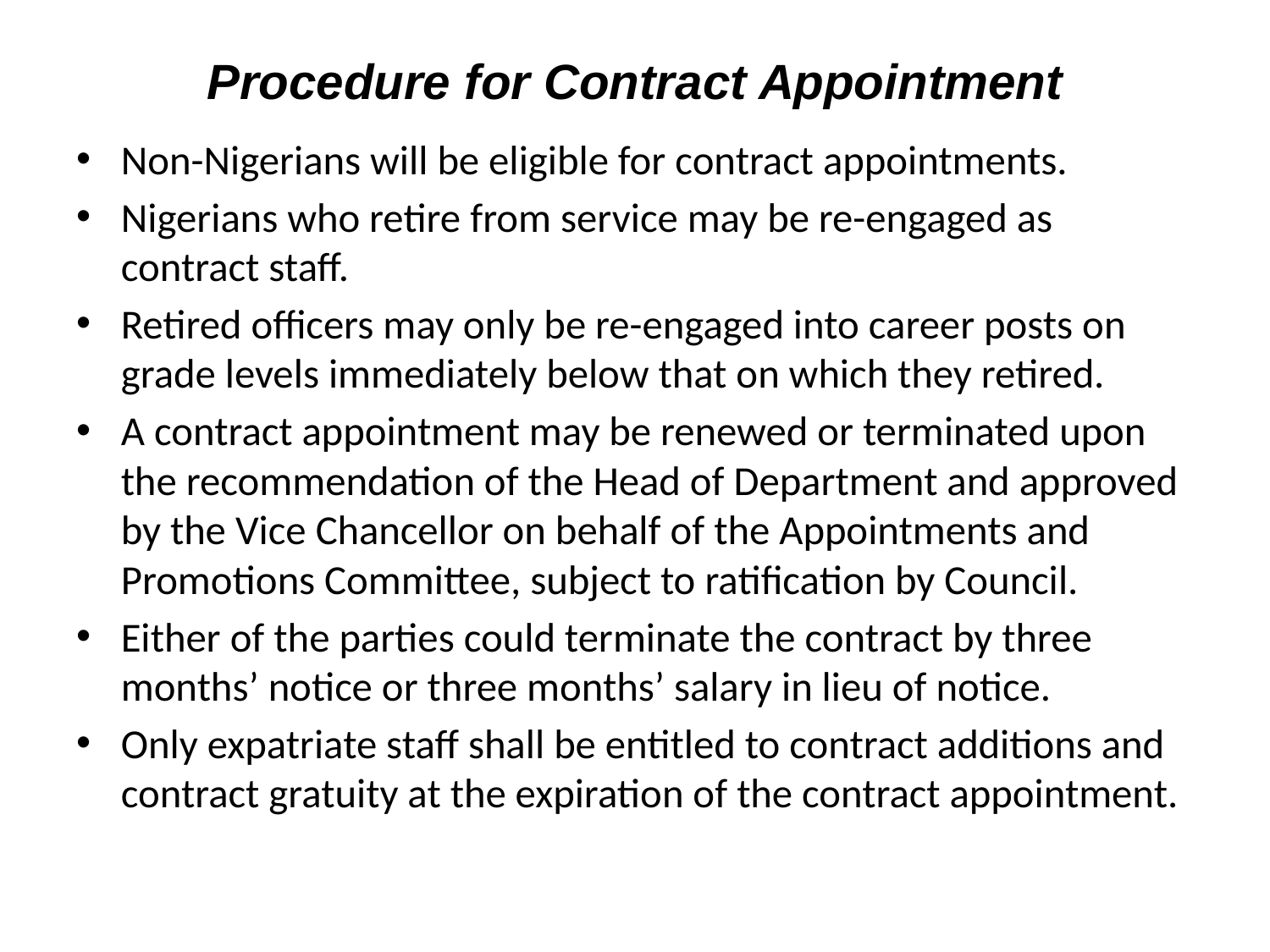

# Procedure for Contract Appointment
Non-Nigerians will be eligible for contract appointments.
Nigerians who retire from service may be re-engaged as contract staff.
Retired officers may only be re-engaged into career posts on grade levels immediately below that on which they retired.
A contract appointment may be renewed or terminated upon the recommendation of the Head of Department and approved by the Vice Chancellor on behalf of the Appointments and Promotions Committee, subject to ratification by Council.
Either of the parties could terminate the contract by three months’ notice or three months’ salary in lieu of notice.
Only expatriate staff shall be entitled to contract additions and contract gratuity at the expiration of the contract appointment.